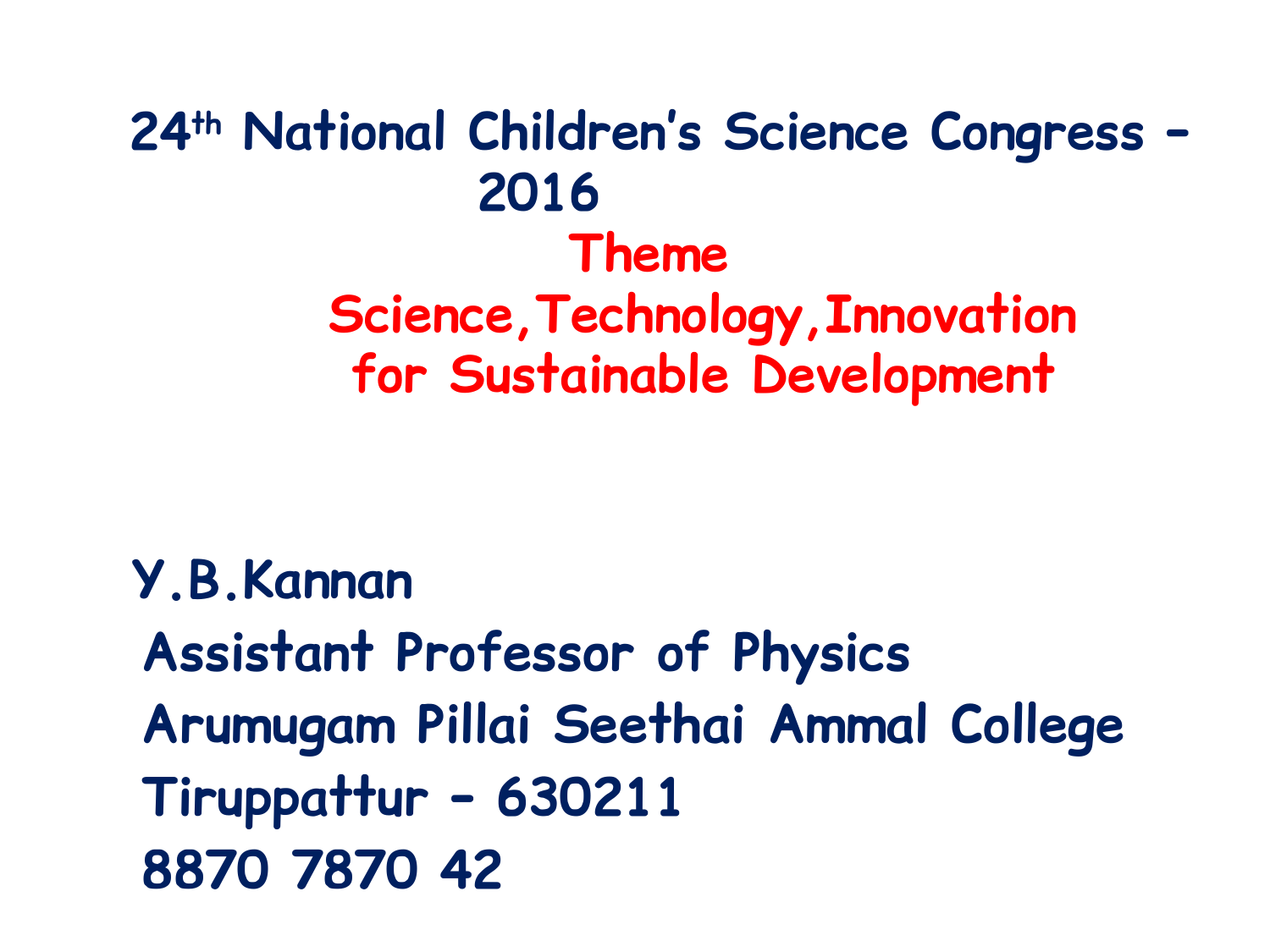

# 24th National Children’s Science Congress – 2016 Theme Science,Technology,Innovation for Sustainable Development
   Y.B.Kannan
  Assistant Professor of Physics
  Arumugam Pillai Seethai Ammal College
  Tiruppattur – 630211
  8870 7870 42